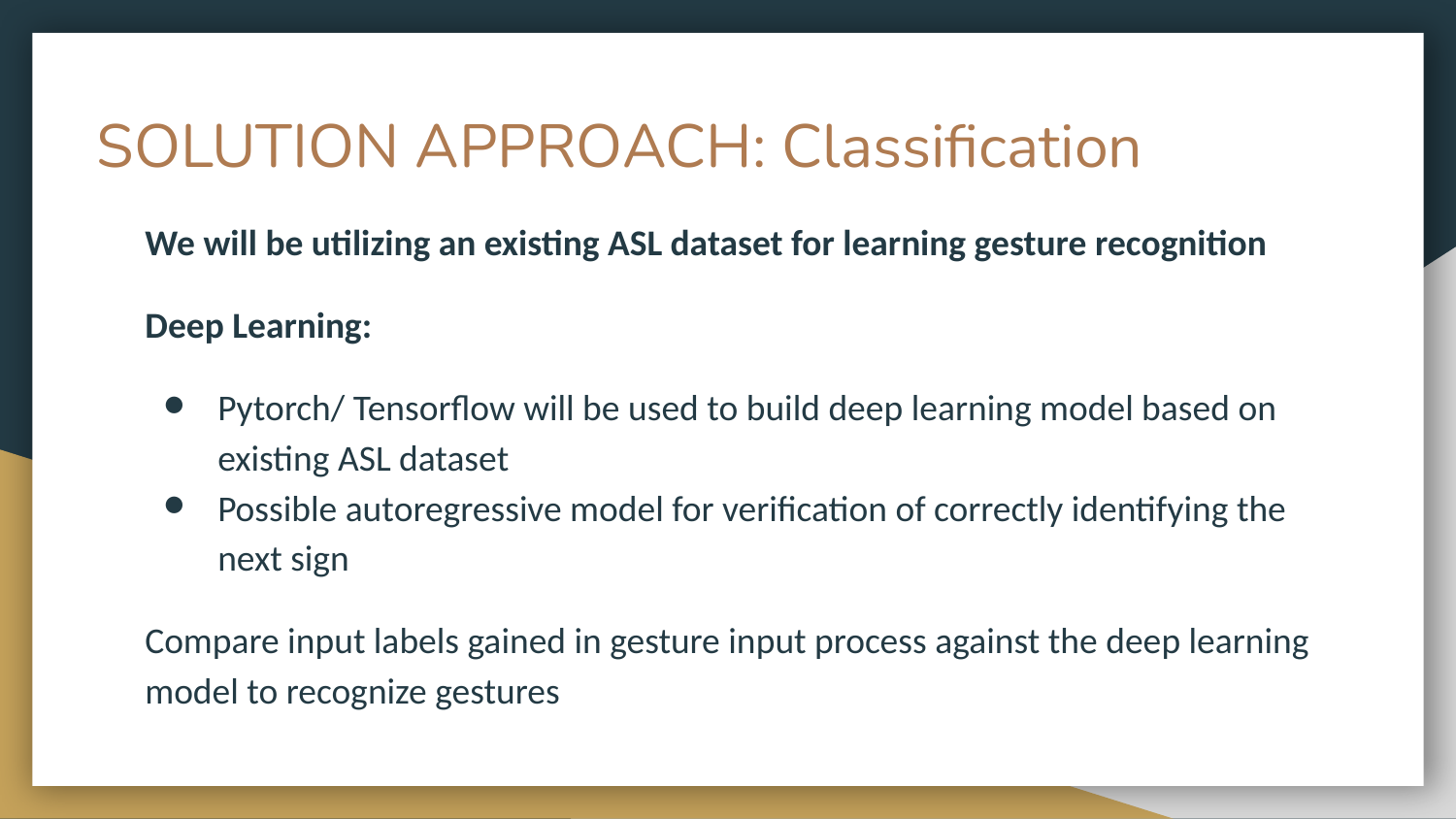

# SOLUTION APPROACH: Classification
We will be utilizing an existing ASL dataset for learning gesture recognition
Deep Learning:
Pytorch/ Tensorflow will be used to build deep learning model based on existing ASL dataset
Possible autoregressive model for verification of correctly identifying the next sign
Compare input labels gained in gesture input process against the deep learning model to recognize gestures